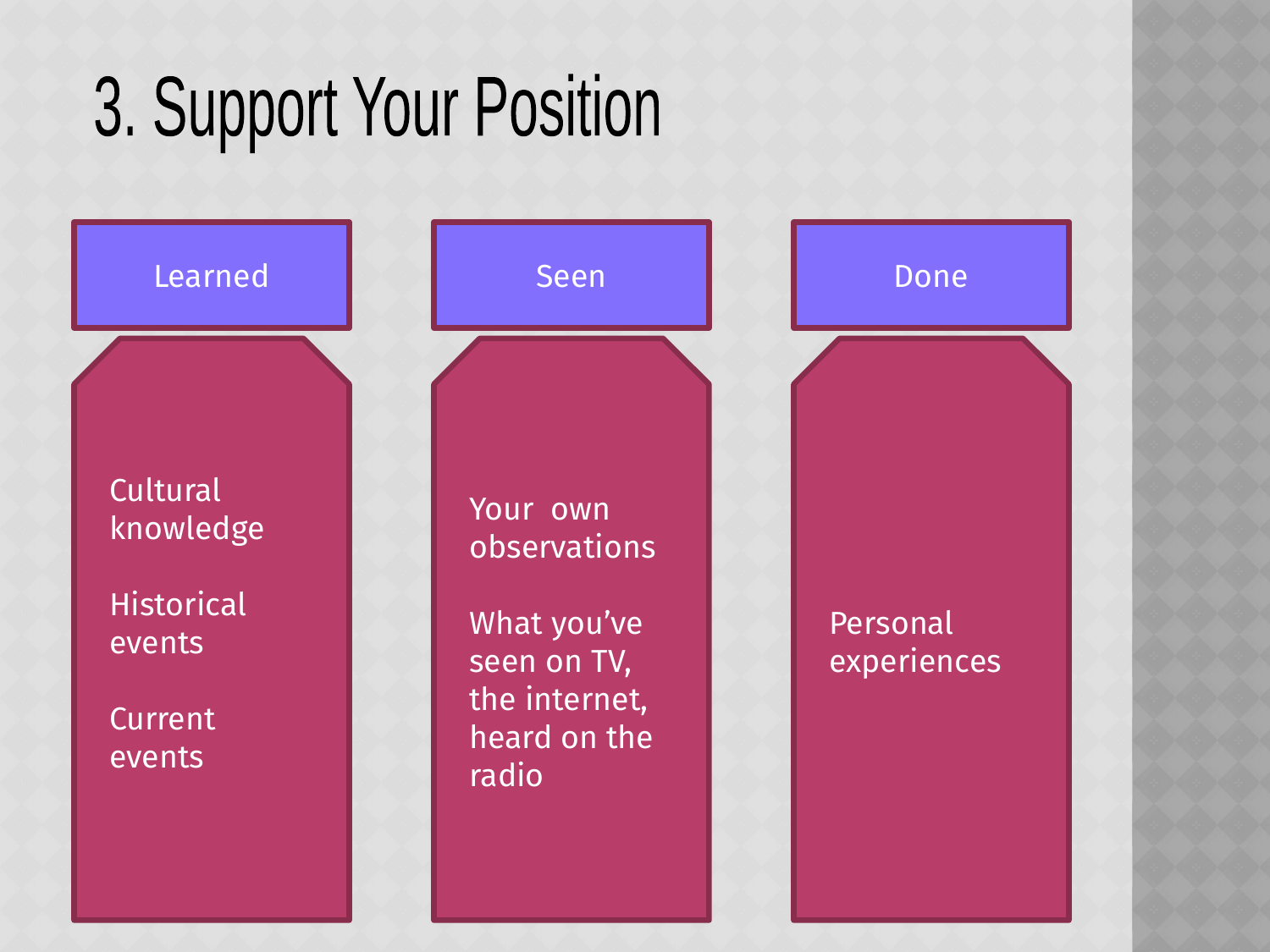

3. Support Your Position
Learned
Seen
Done
Cultural knowledge

Historical events

Current events

Your  own observations

What you’ve seen on TV, the internet,
heard on the radio
Personal experiences